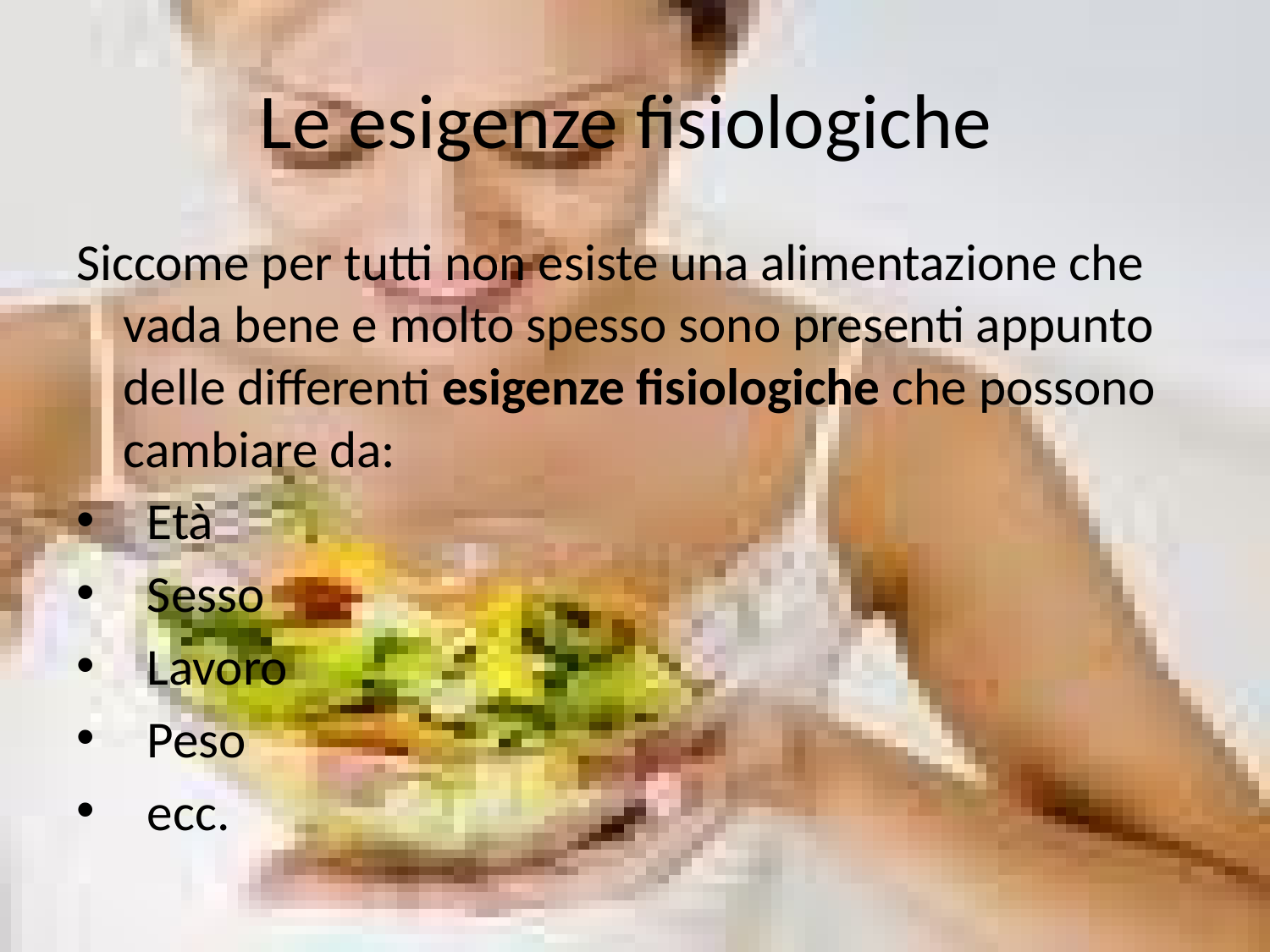

# Le esigenze fisiologiche
Siccome per tutti non esiste una alimentazione che vada bene e molto spesso sono presenti appunto delle differenti esigenze fisiologiche che possono cambiare da:
Età
Sesso
Lavoro
Peso
ecc.